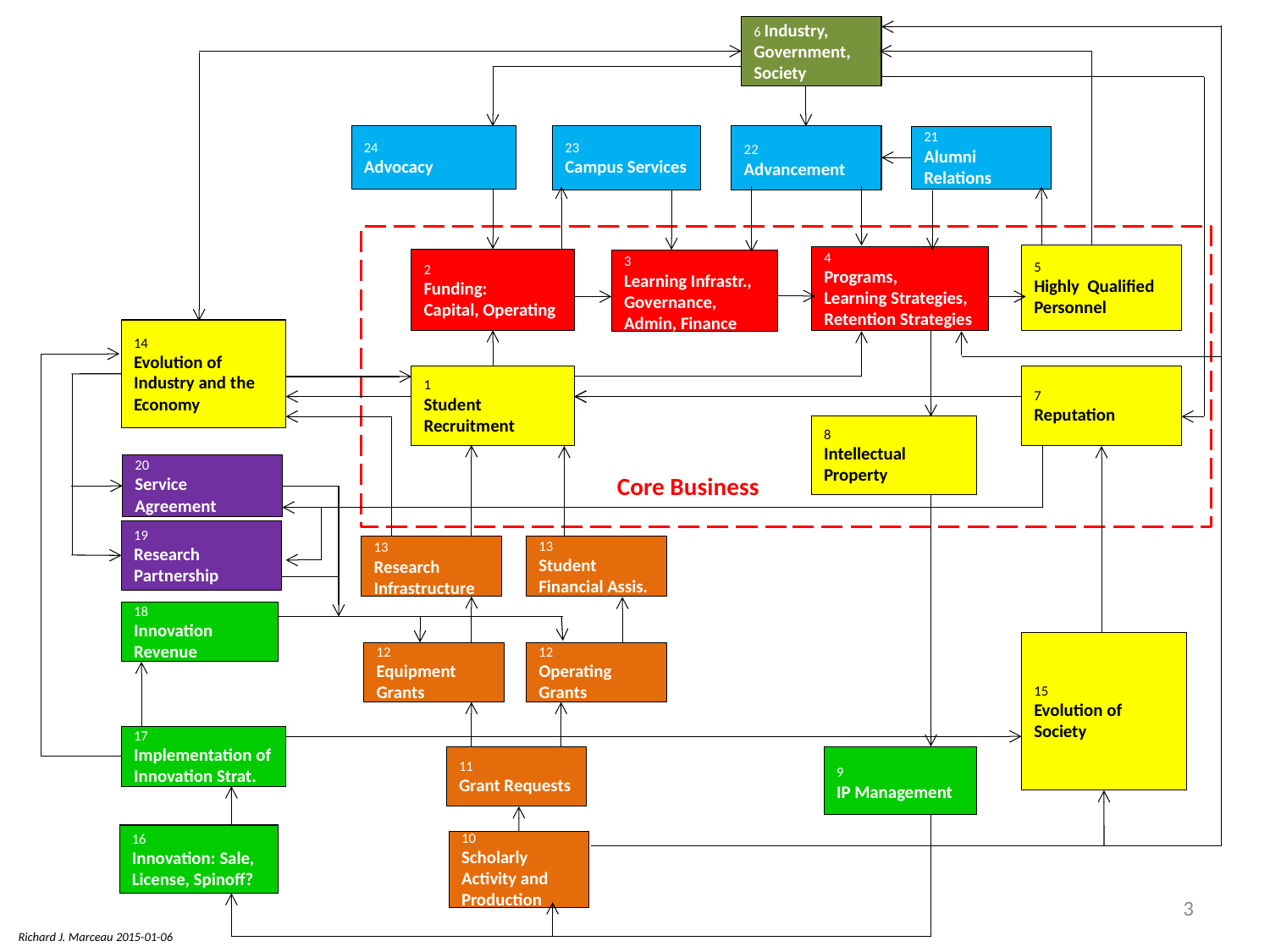

6 Industry, Government, Society
24
Advocacy
23
Campus Services
22
Advancement
21
Alumni Relations

5
Highly  Qualified Personnel
4
Programs,
Learning Strategies, Retention Strategies
2
Funding:
Capital, Operating
3
Learning Infrastr., Governance, Admin, Finance
14
Evolution of Industry and the Economy
1
Student Recruitment
7
Reputation
8
Intellectual Property
20
Service Agreement
Core Business
19
Research Partnership
13
Research Infrastructure
13
Student Financial Assis.
18
Innovation Revenue
15
Evolution of Society
12
Equipment Grants
12
Operating Grants
17
Implementation of Innovation Strat.
11
Grant Requests
9
IP Management
16
Innovation: Sale, License, Spinoff?
10
Scholarly Activity and Production
3
Richard J. Marceau 2015-01-06